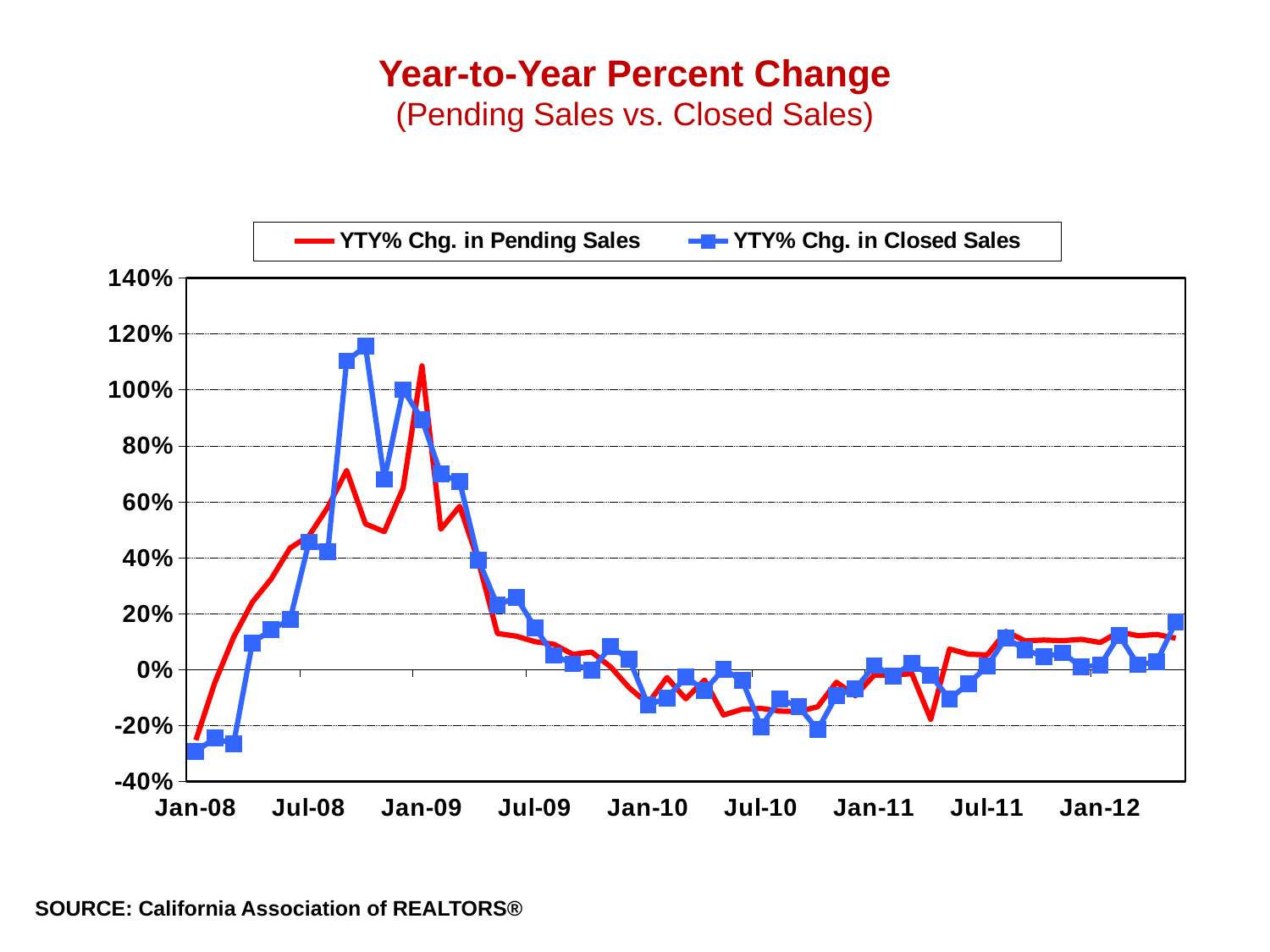

# Year-to-Year Percent Change (Pending Sales vs. Closed Sales)

### Chart

| Category | YTY% Chg. in Pending Sales | YTY% Chg. in Closed Sales |
|---|---|---|
| 39448 | -0.25221634627155576 | -0.2928145642017077 |
| 39479 | -0.047399768959151545 | -0.24563053530840973 |
| 39508 | 0.1154157320091278 | -0.2660166297780703 |
| 39539 | 0.24106709666261827 | 0.0950840424783741 |
| 39569 | 0.3239760597023136 | 0.14289349790049632 |
| 39600 | 0.43439274673994976 | 0.17866650157865416 |
| 39630 | 0.4777755441483067 | 0.4559206023271729 |
| 39661 | 0.5802425564776583 | 0.4208756567425569 |
| 39692 | 0.7117311340102022 | 1.1034068136272546 |
| 39722 | 0.520864121398023 | 1.1555662650602412 |
| 39753 | 0.4928832139446975 | 0.6799692278103664 |
| 39783 | 0.6494180227942947 | 1.0007802594362625 |
| 39814 | 1.0857071101128852 | 0.8941029428474037 |
| 39845 | 0.5016993675641745 | 0.6990774333989844 |
| 39873 | 0.5838562435976975 | 0.6712740873241727 |
| 39904 | 0.38484383656752286 | 0.39091958445555974 |
| 39934 | 0.12894215877331439 | 0.22983781381915125 |
| 39965 | 0.11916161480215637 | 0.2587471192122355 |
| 39995 | 0.09930877046249753 | 0.149508535954475 |
| 40026 | 0.09029522090464659 | 0.0507864503722697 |
| 40057 | 0.0544084363954731 | 0.0204810669206954 |
| 40087 | 0.06236017462967558 | -0.0033534540576792837 |
| 40118 | 0.010113505537139966 | 0.0816735347985349 |
| 40148 | -0.06538973786373858 | 0.03719229831830373 |
| 40179 | -0.12192892342351858 | -0.12682199012969142 |
| 40210 | -0.028578917331169462 | -0.1021296350026113 |
| 40238 | -0.10459360446625876 | -0.026873721405988427 |
| 40269 | -0.03788574980696413 | -0.07404624021926531 |
| 40299 | -0.1626935471212223 | 0.0007419368917207514 |
| 40330 | -0.14188422264043943 | -0.03976791973890981 |
| 40360 | -0.1391766793436029 | -0.20436280137772678 |
| 40391 | -0.14864700253428187 | -0.10612503392744055 |
| 40422 | -0.15027421870846536 | -0.1328233970753656 |
| 40452 | -0.1331695019629071 | -0.21519316654381482 |
| 40483 | -0.04531772115127908 | -0.09275243883753004 |
| 40513 | -0.09388105110184852 | -0.06994783397595827 |
| 40544 | -0.01996583067367097 | 0.01392957104732151 |
| 40575 | -0.020913432703245194 | -0.02259016814272874 |
| 40603 | -0.014585533123736338 | 0.021585464206081983 |
| 40634 | -0.1780194703491914 | -0.02113375254125105 |
| 40664 | 0.07333801279012775 | -0.10433692221213298 |
| 40695 | 0.054748983042801846 | -0.0517060916893447 |
| 40725 | 0.05217166323394973 | 0.01362937998711411 |
| 40756 | 0.13604034046966174 | 0.11285425101214575 |
| 40787 | 0.10266487640607536 | 0.0710838997561356 |
| 40817 | 0.10544334238566533 | 0.045469613259668584 |
| 40848 | 0.1030797226365836 | 0.05950571412486627 |
| 40878 | 0.10789167741470296 | 0.008974296444422825 |
| 40909 | 0.09659220903079291 | 0.01617769788791157 |
| 40940 | 0.13458169165294454 | 0.12225869993434002 |
| 40969 | 0.12080418979103635 | 0.017158002417929863 |
| 41000 | 0.12532086917974494 | 0.02772411128284391 |
| 41030 | 0.11196115880328561 | 0.16916095394419228 |
SOURCE: California Association of REALTORS®